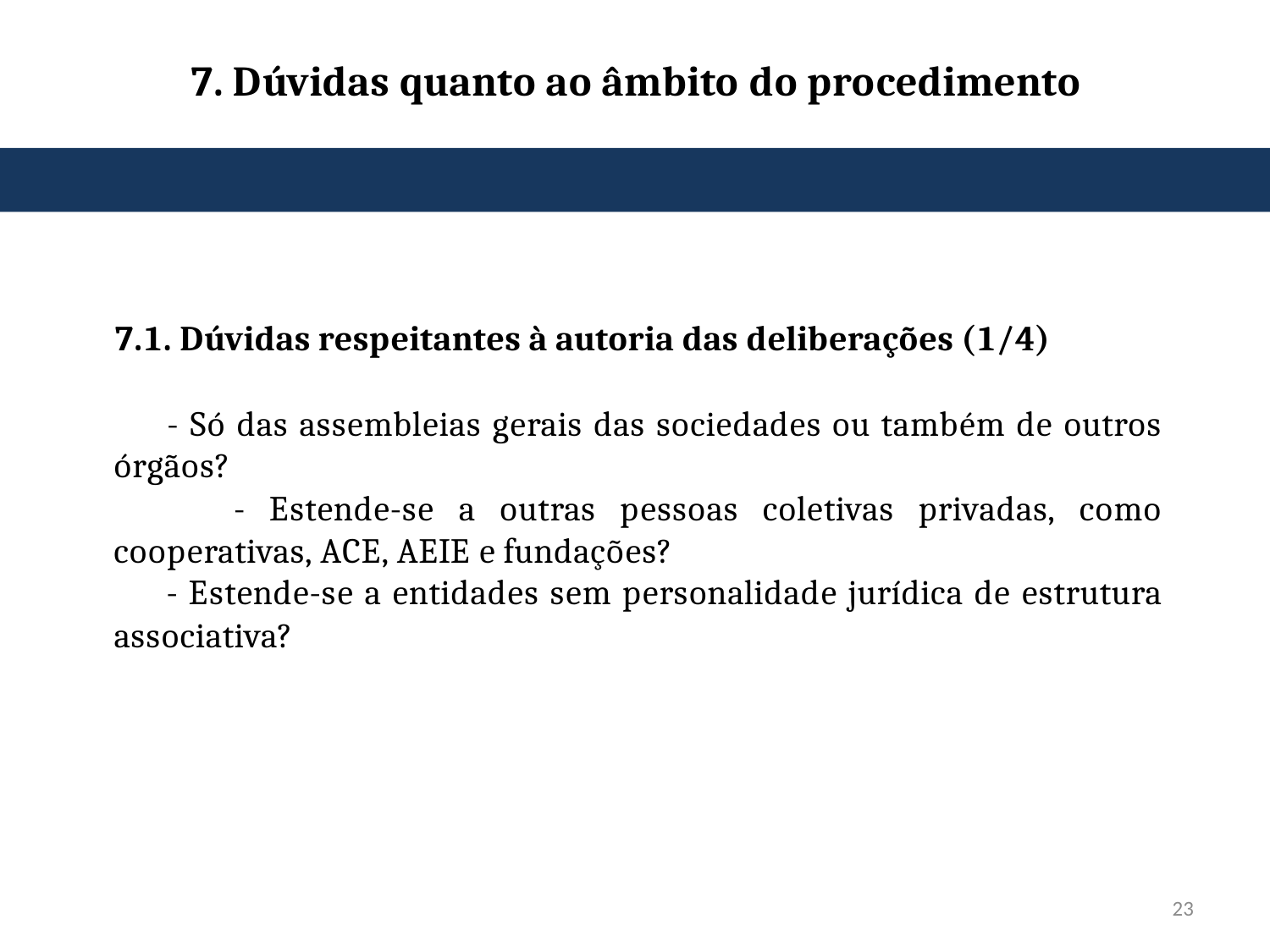

# 7. Dúvidas quanto ao âmbito do procedimento

7.1. Dúvidas respeitantes à autoria das deliberações (1/4)

     - Só das assembleias gerais das sociedades ou também de outros órgãos?
     - Estende-se a outras pessoas coletivas privadas, como cooperativas, ACE, AEIE e fundações?
     - Estende-se a entidades sem personalidade jurídica de estrutura associativa?

23